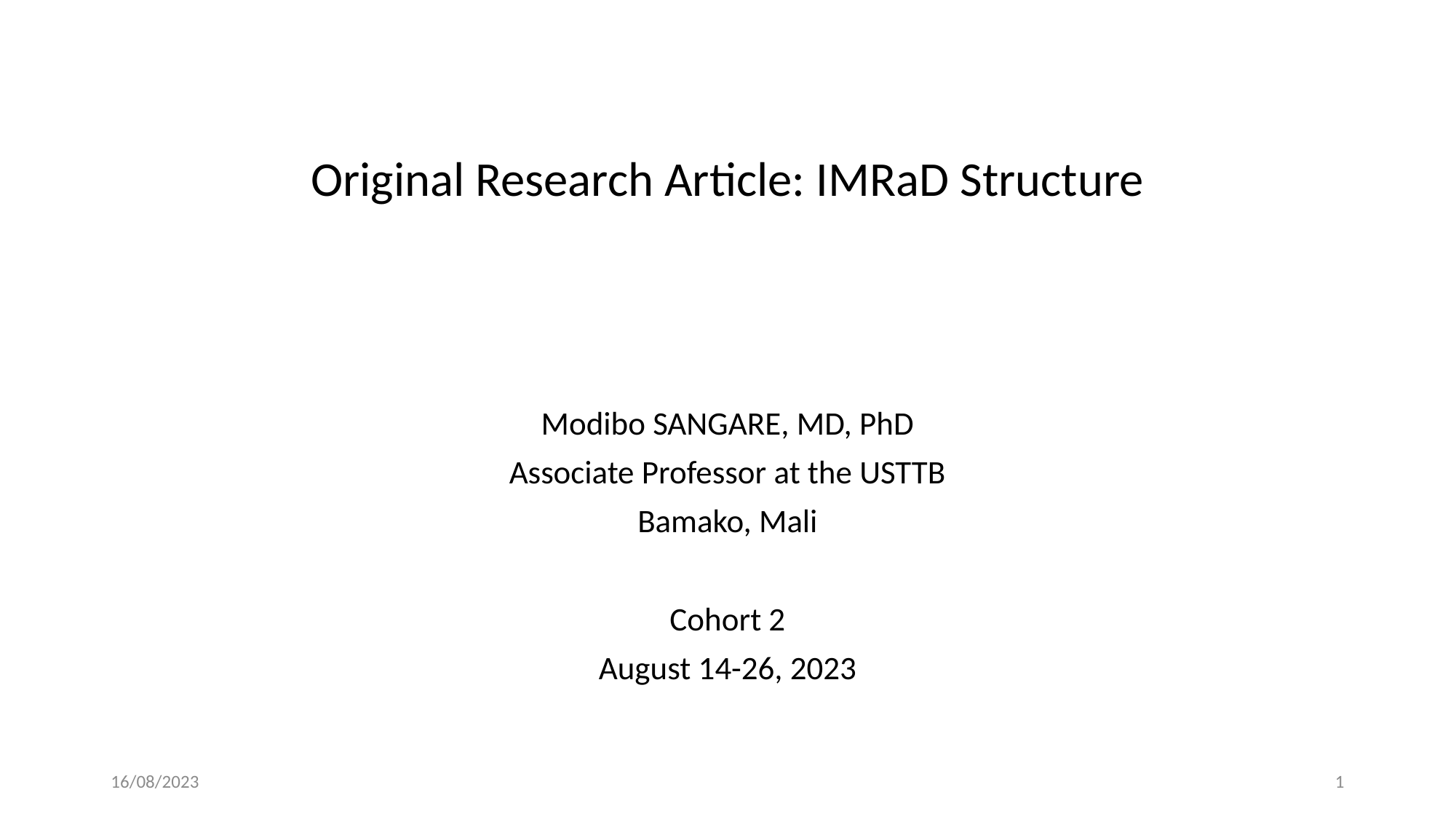

# Original Research Article: IMRaD Structure
Modibo SANGARE, MD, PhD
Associate Professor at the USTTB
Bamako, Mali

Cohort 2
August 14-26, 2023
16/08/2023
1